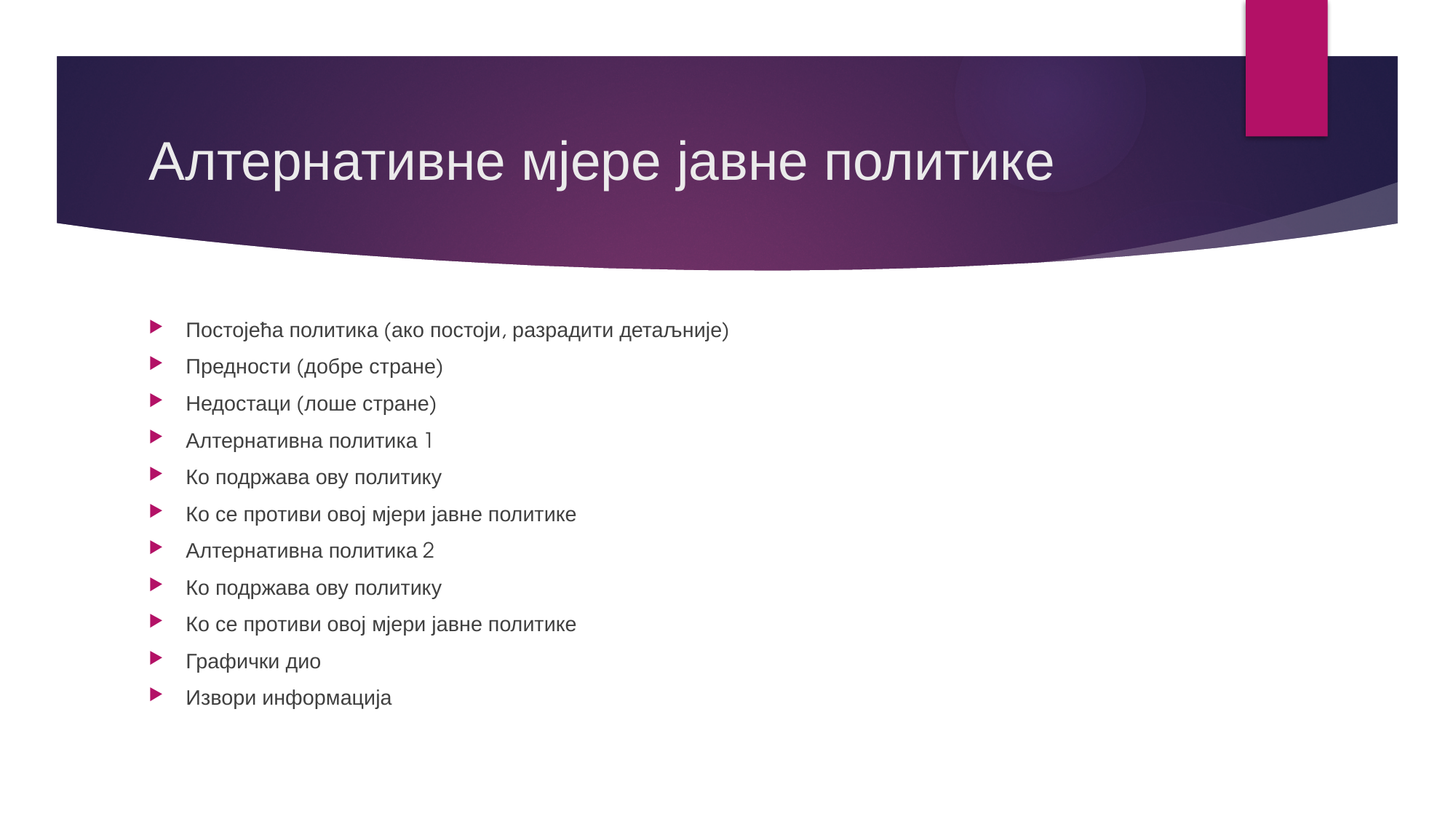

# Алтернативне мјере јавне политике
Постојећа политика (ако постоји, разрадити детаљније)
Предности (добре стране)
Недостаци (лоше стране)
Алтернативна политика 1
Ко подржава ову политику
Ко се противи овој мјери јавне политике
Алтернативна политика 2
Ко подржава ову политику
Ко се противи овој мјери јавне политике
Графички дио
Извори информација